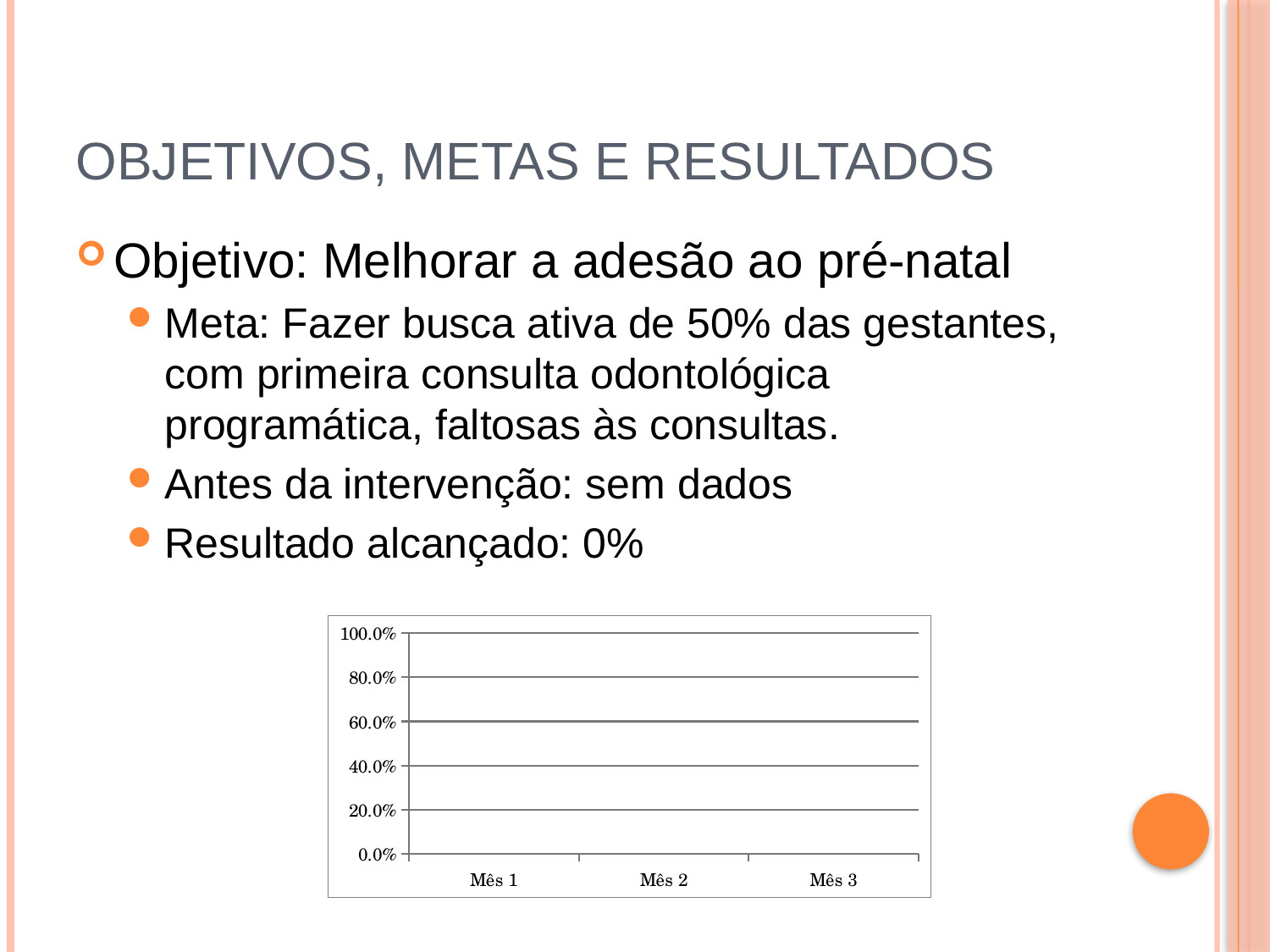

# Objetivos, metas e resultados
Objetivo: Melhorar a adesão ao pré-natal
Meta: Fazer busca ativa de 50% das gestantes, com primeira consulta odontológica programática, faltosas às consultas.
Antes da intervenção: sem dados
Resultado alcançado: 0%

### Chart

| Category | Proporção de busca ativa realizada às gestantes faltosas às consultas odontológicas |
|---|---|
| Mês 1 | 0.0 |
| Mês 2 | 0.0 |
| Mês 3 | 0.0 |